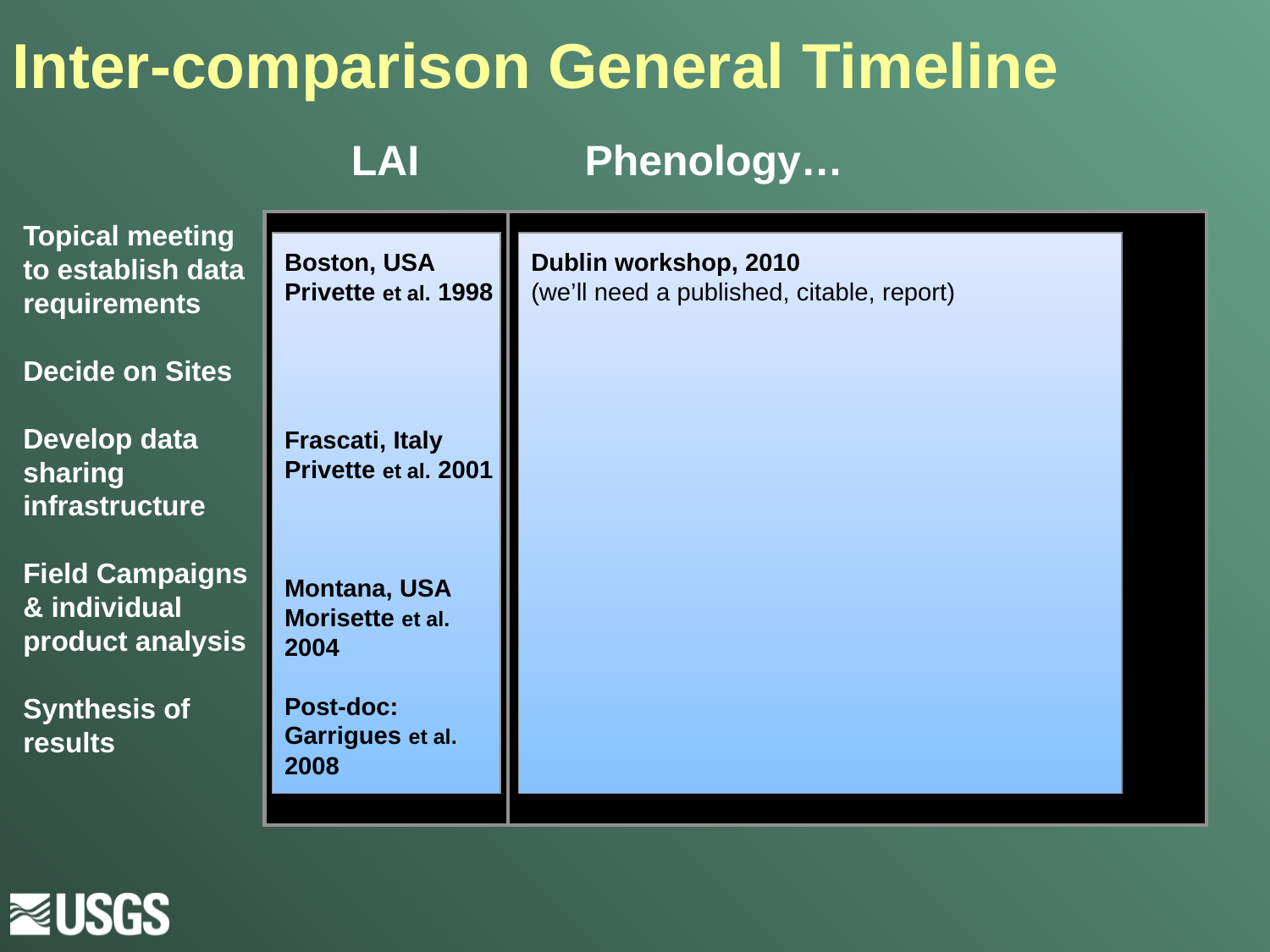

# Inter-comparison General Timeline
LAI	     Phenology…
Topical meeting to establish data requirements

Decide on Sites

Develop data sharing infrastructure

Field Campaigns & individual product analysis

Synthesis of results

Boston, USA
Privette et al. 1998

Frascati, Italy
Privette et al. 2001

Montana, USA
Morisette et al.
2004

Post-doc:
Garrigues et al.
2008
Dublin workshop, 2010
(we’ll need a published, citable, report)